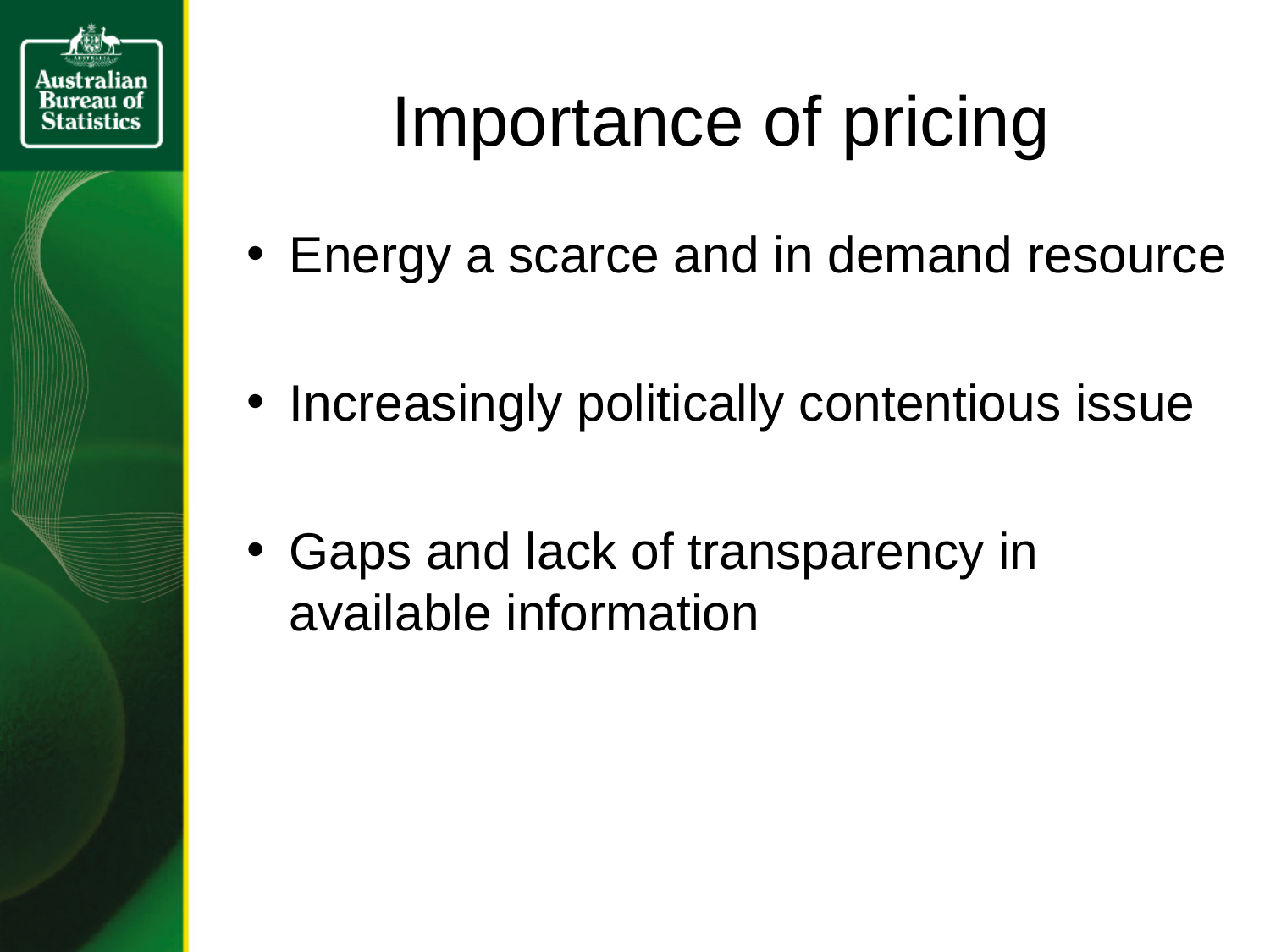

# Importance of pricing
Energy a scarce and in demand resource

Increasingly politically contentious issue

Gaps and lack of transparency in available information